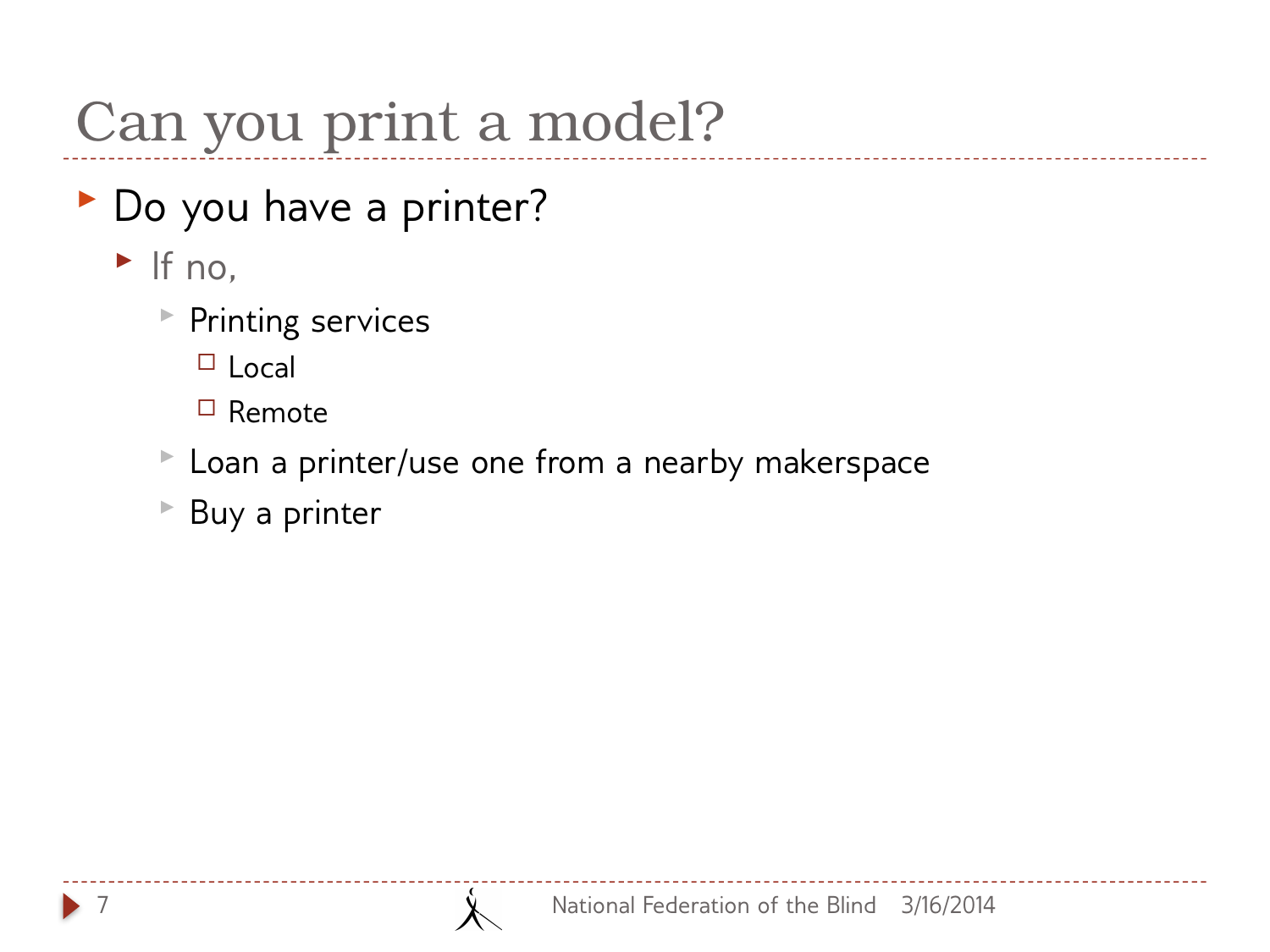

# Can you print a model?
Do you have a printer?
If no,
Printing services
Local
Remote
Loan a printer/use one from a nearby makerspace
Buy a printer

7
National Federation of the Blind
3/16/2014